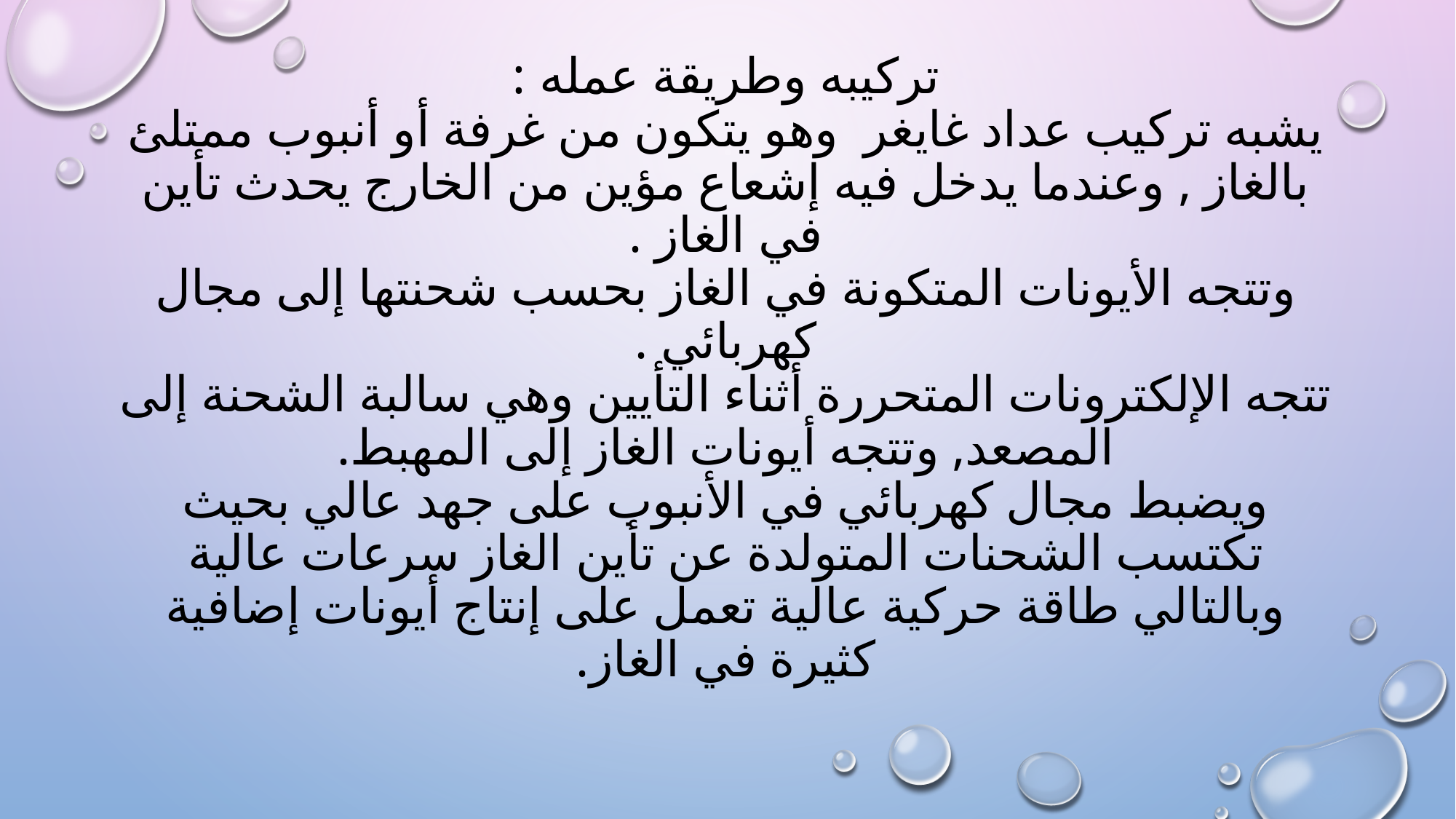

# تركيبه وطريقة عمله : يشبه تركيب عداد غايغر  وهو يتكون من غرفة أو أنبوب ممتلئ بالغاز , وعندما يدخل فيه إشعاع مؤين من الخارج يحدث تأين في الغاز . وتتجه الأيونات المتكونة في الغاز بحسب شحنتها إلى مجال كهربائي . تتجه الإلكترونات المتحررة أثناء التأيين وهي سالبة الشحنة إلى المصعد, وتتجه أيونات الغاز إلى المهبط. ويضبط مجال كهربائي في الأنبوب على جهد عالي بحيث تكتسب الشحنات المتولدة عن تأين الغاز سرعات عالية وبالتالي طاقة حركية عالية تعمل على إنتاج أيونات إضافية كثيرة في الغاز.